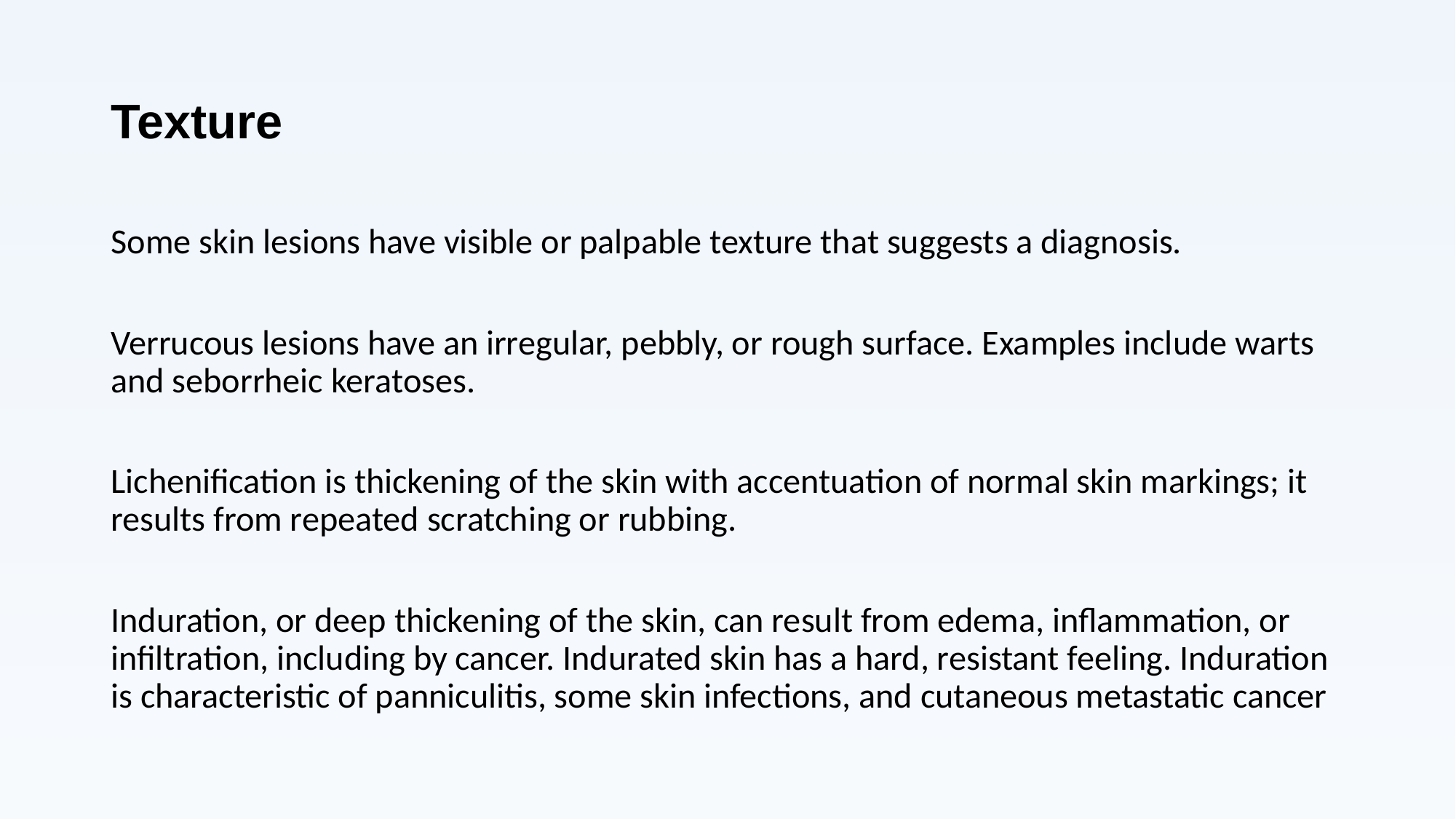

# Texture
Some skin lesions have visible or palpable texture that suggests a diagnosis.

Verrucous lesions have an irregular, pebbly, or rough surface. Examples include warts and seborrheic keratoses.

Lichenification is thickening of the skin with accentuation of normal skin markings; it results from repeated scratching or rubbing.

Induration, or deep thickening of the skin, can result from edema, inflammation, or infiltration, including by cancer. Indurated skin has a hard, resistant feeling. Induration is characteristic of panniculitis, some skin infections, and cutaneous metastatic cancer